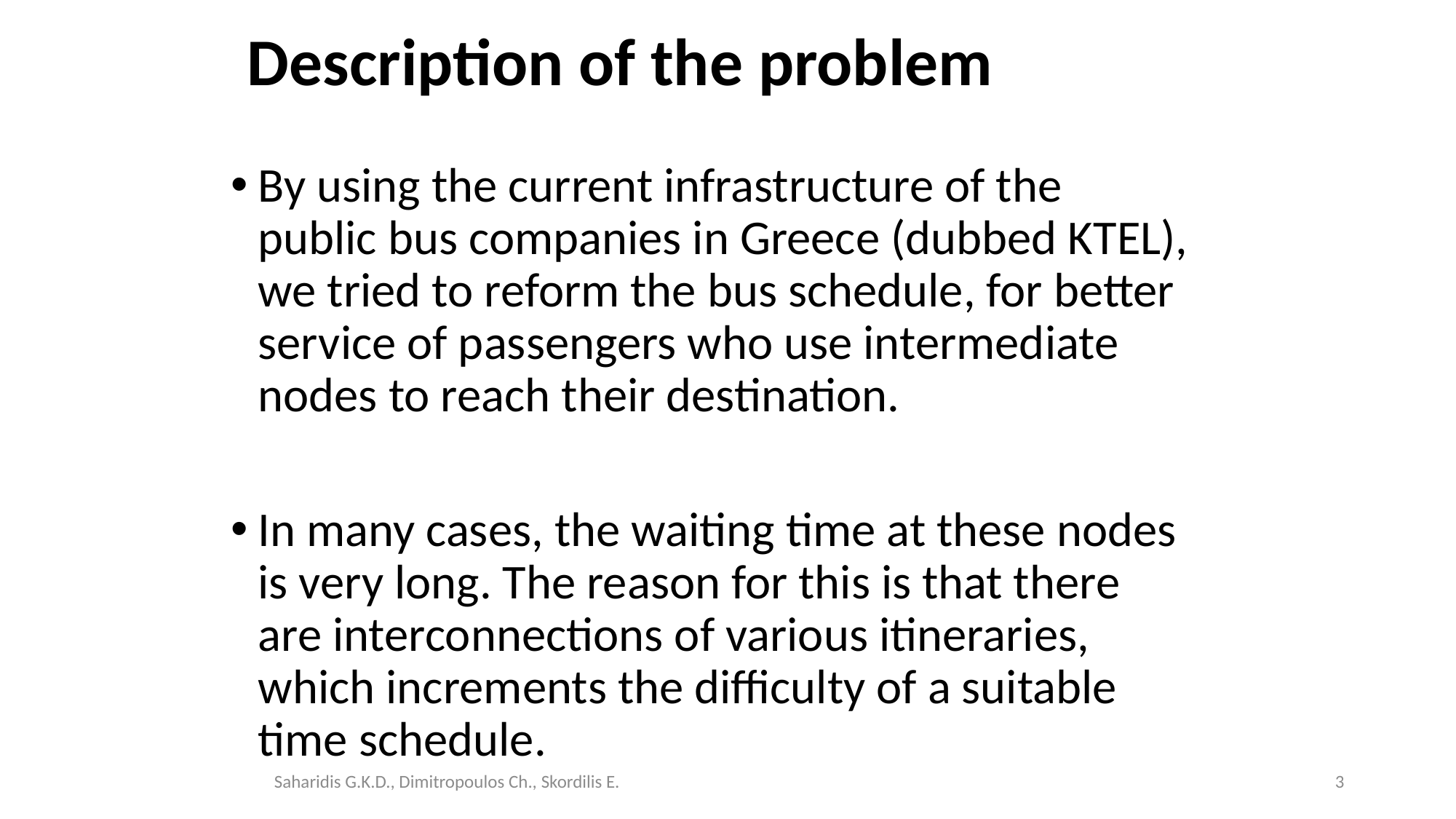

# Description of the problem
By using the current infrastructure of the public bus companies in Greece (dubbed KTEL), we tried to reform the bus schedule, for better service of passengers who use intermediate nodes to reach their destination.

In many cases, the waiting time at these nodes is very long. The reason for this is that there are interconnections of various itineraries, which increments the difficulty of a suitable time schedule.
3
Saharidis G.K.D., Dimitropoulos Ch., Skordilis E.